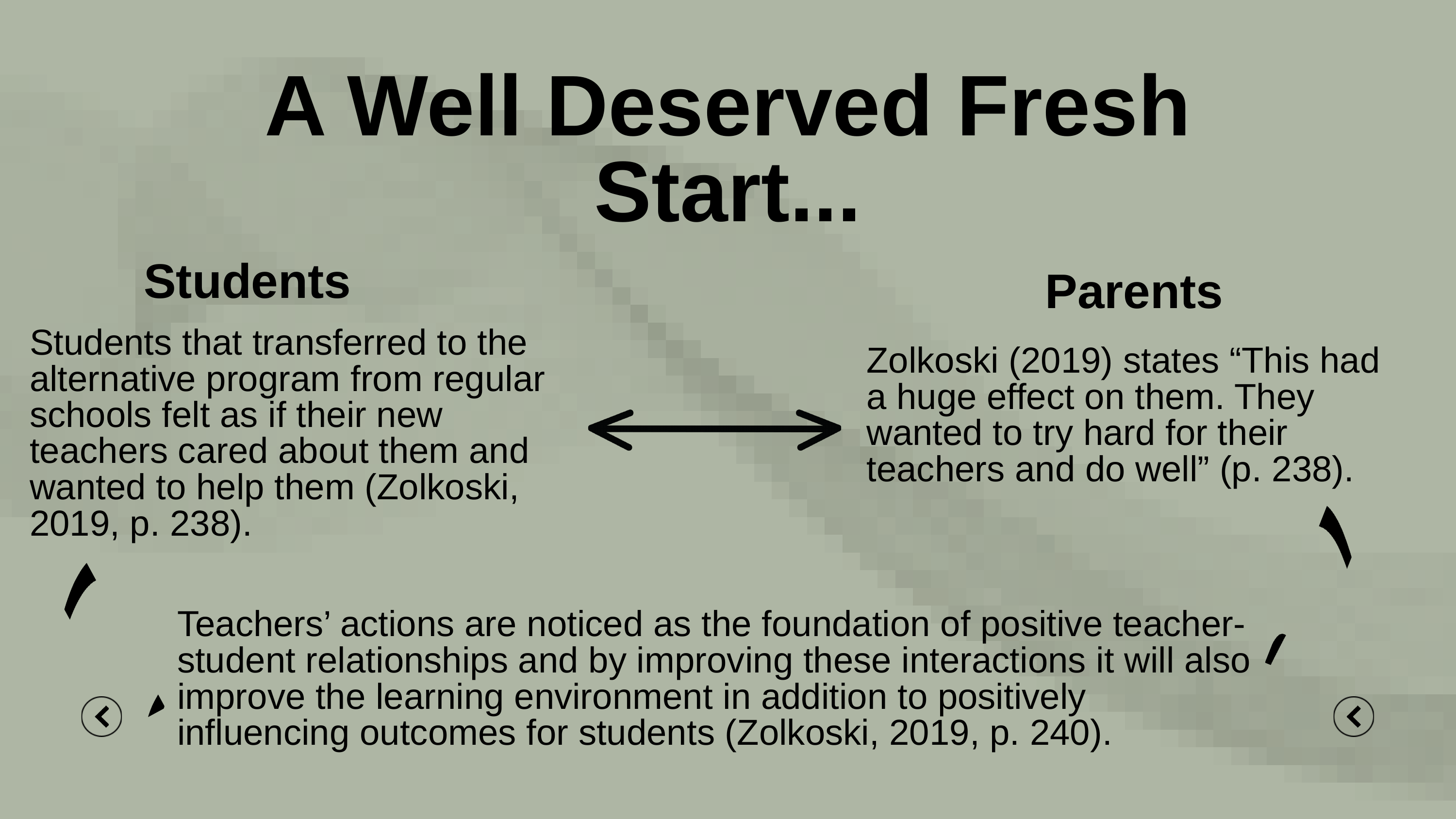

A Well Deserved Fresh Start...
Students
Parents
Students that transferred to the alternative program from regular schools felt as if their new teachers cared about them and wanted to help them (Zolkoski, 2019, p. 238).
Zolkoski (2019) states “This had a huge effect on them. They wanted to try hard for their teachers and do well” (p. 238).

Teachers’ actions are noticed as the foundation of positive teacher-student relationships and by improving these interactions it will also improve the learning environment in addition to positively influencing outcomes for students (Zolkoski, 2019, p. 240).